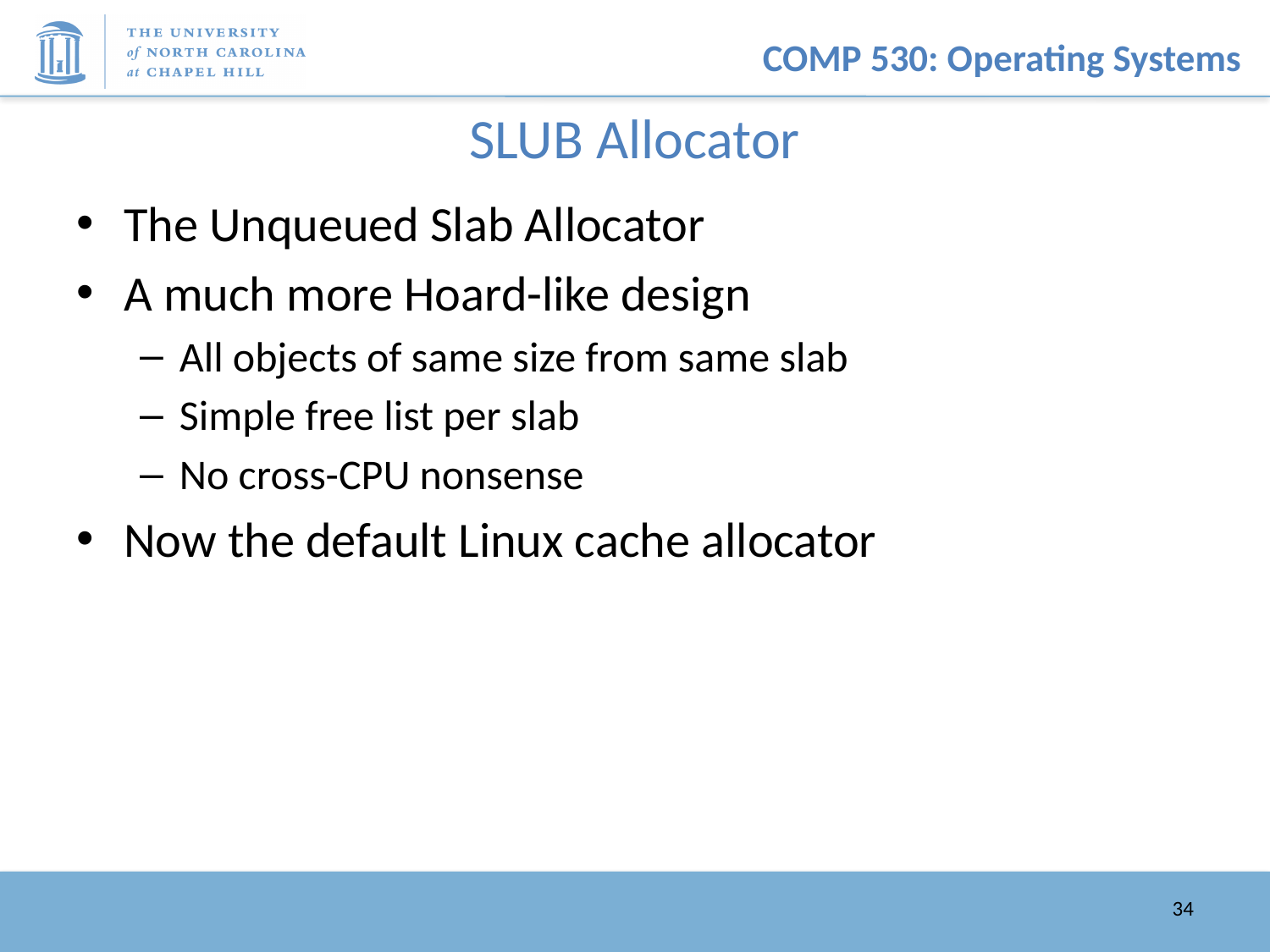

# SLUB Allocator
The Unqueued Slab Allocator
A much more Hoard-like design
All objects of same size from same slab
Simple free list per slab
No cross-CPU nonsense
Now the default Linux cache allocator
34